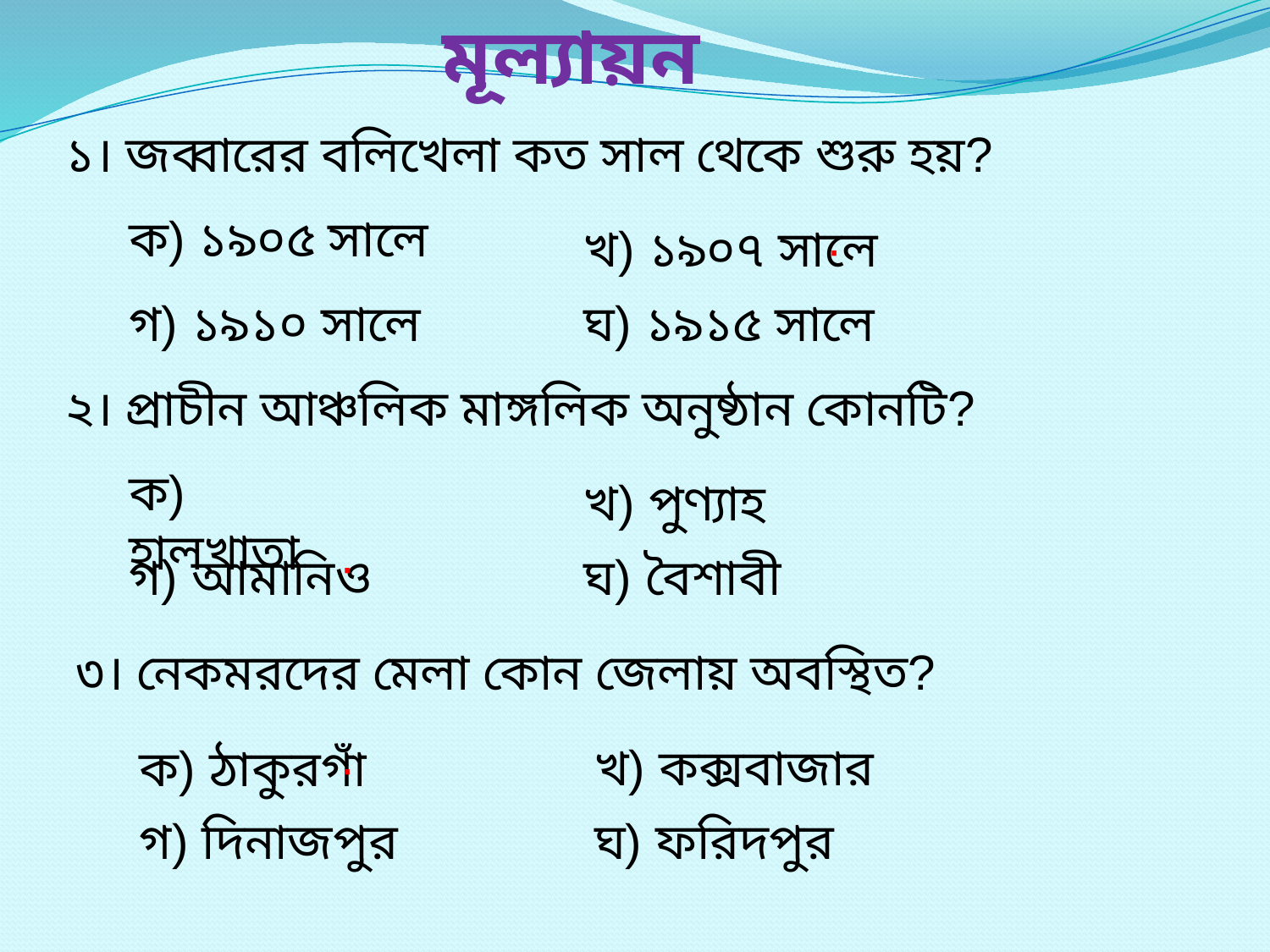

মূল্যায়ন
১। জব্বারের বলিখেলা কত সাল থেকে শুরু হয়?
ক) ১৯০৫ সালে
খ) ১৯০৭ সালে
∙
গ) ১৯১০ সালে
ঘ) ১৯১৫ সালে
২। প্রাচীন আঞ্চলিক মাঙ্গলিক অনুষ্ঠান কোনটি?
ক) হালখাতা
খ) পুণ্যাহ
∙
গ) আমানিও
ঘ) বৈশাবী
৩। নেকমরদের মেলা কোন জেলায় অবস্থিত?
∙
খ) কক্সবাজার
ক) ঠাকুরগাঁ
গ) দিনাজপুর
ঘ) ফরিদপুর